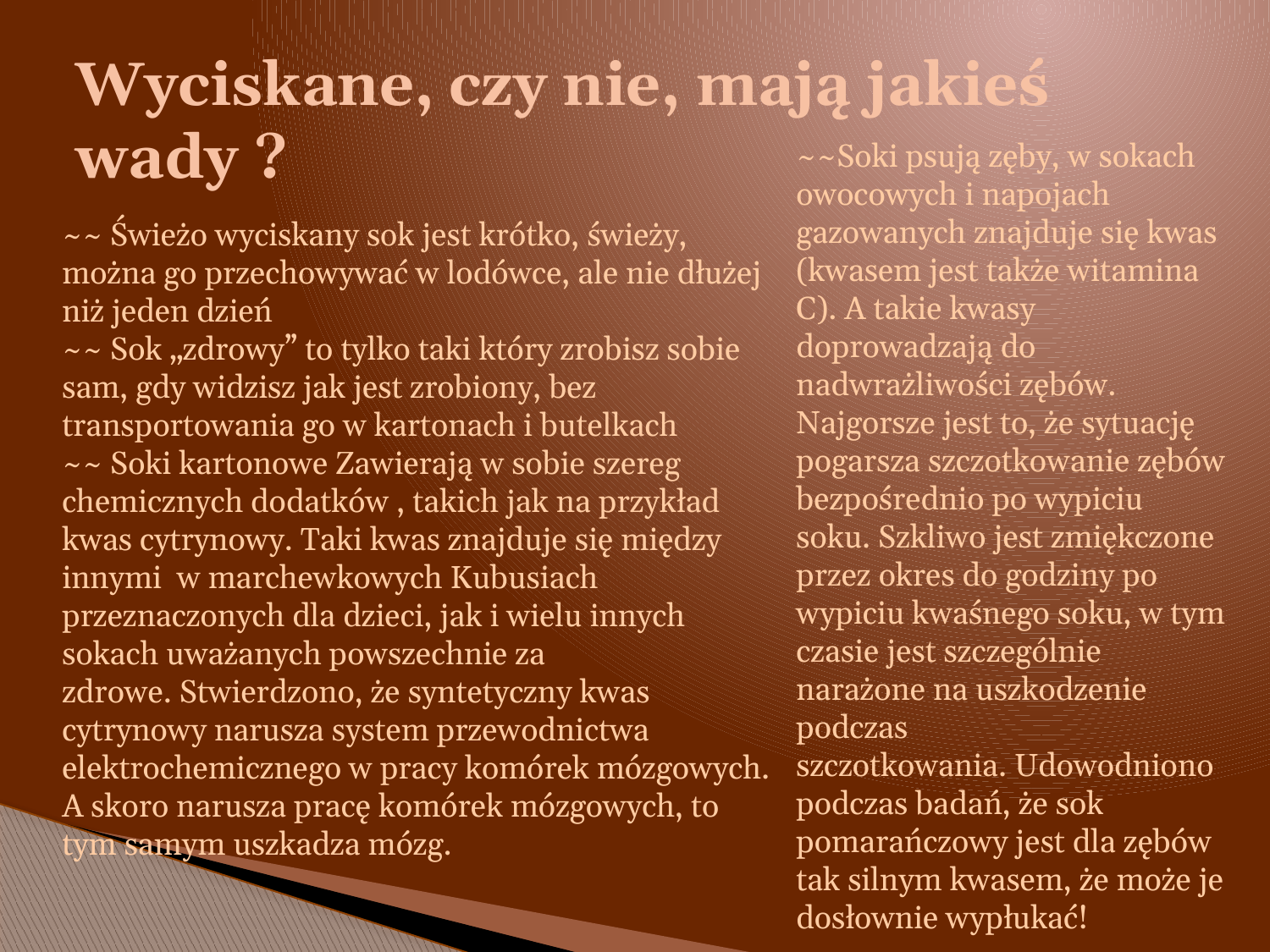

# Wyciskane, czy nie, mają jakieś wady ?
~~Soki psują zęby, w sokach owocowych i napojach gazowanych znajduje się kwas (kwasem jest także witamina C). A takie kwasy doprowadzają do nadwrażliwości zębów. Najgorsze jest to, że sytuację pogarsza szczotkowanie zębów bezpośrednio po wypiciu soku. Szkliwo jest zmiękczone przez okres do godziny po wypiciu kwaśnego soku, w tym czasie jest szczególnie narażone na uszkodzenie podczas szczotkowania. Udowodniono podczas badań, że sok pomarańczowy jest dla zębów tak silnym kwasem, że może je dosłownie wypłukać!
~~ Świeżo wyciskany sok jest krótko, świeży, można go przechowywać w lodówce, ale nie dłużej niż jeden dzień
~~ Sok „zdrowy” to tylko taki który zrobisz sobie sam, gdy widzisz jak jest zrobiony, bez transportowania go w kartonach i butelkach
~~ Soki kartonowe Zawierają w sobie szereg chemicznych dodatków , takich jak na przykład kwas cytrynowy. Taki kwas znajduje się między innymi  w marchewkowych Kubusiach przeznaczonych dla dzieci, jak i wielu innych sokach uważanych powszechnie za zdrowe. Stwierdzono, że syntetyczny kwas cytrynowy narusza system przewodnictwa elektrochemicznego w pracy komórek mózgowych. A skoro narusza pracę komórek mózgowych, to tym samym uszkadza mózg.